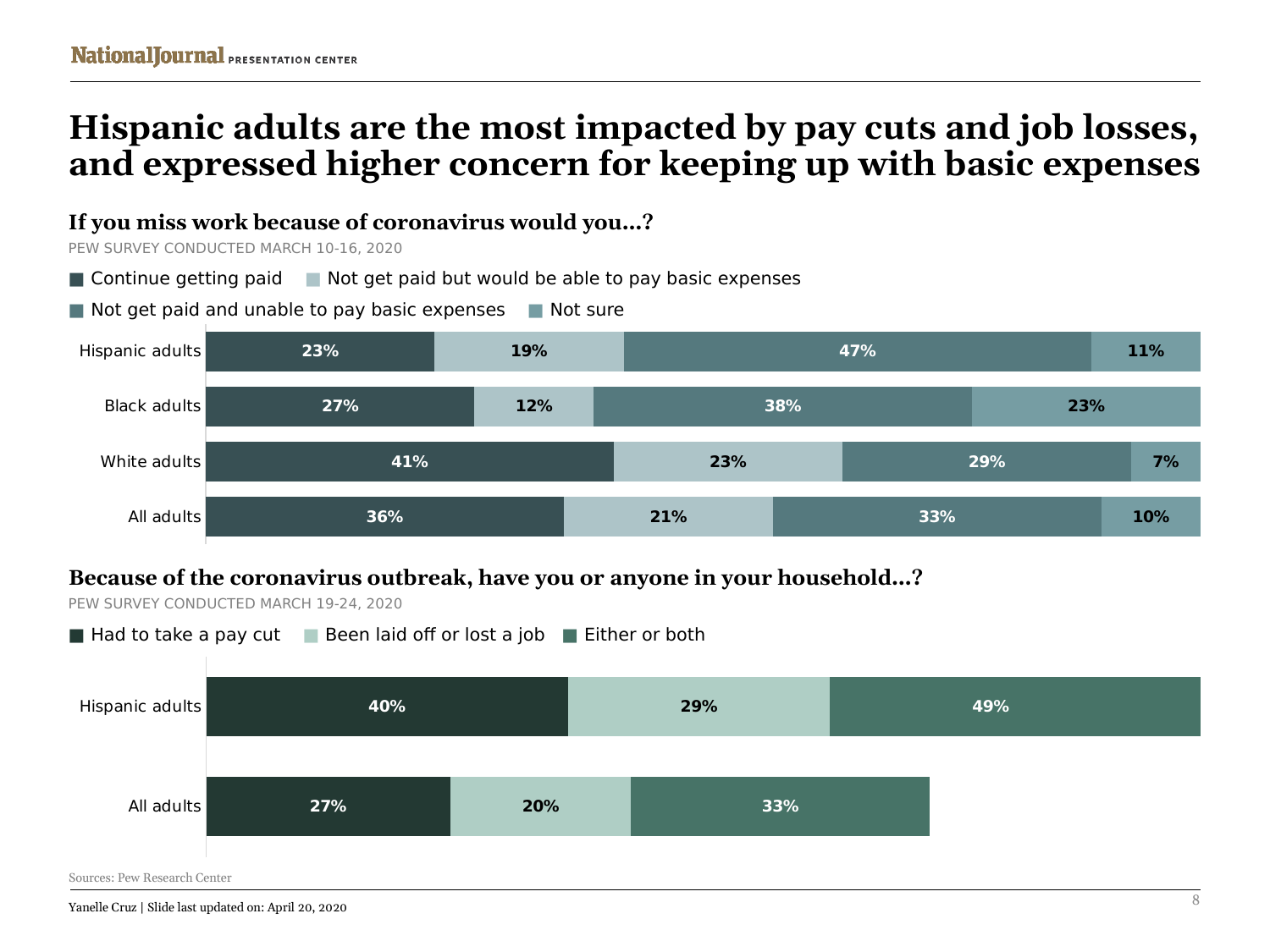

# Hispanic adults are the most impacted by pay cuts and job losses, and expressed higher concern for keeping up with basic expenses
If you miss work because of coronavirus would you…?
PEW SURVEY CONDUCTED MARCH 10-16, 2020
■ Continue getting paid    ■ Not get paid but would be able to pay basic expenses
■ Not get paid and unable to pay basic expenses    ■ Not sure

### Chart

| Category | Continue to get paid | Not get paid, able to keep up with expenses | Not get paid, unable to pay expenses | Not sure |
|---|---|---|---|---|
| All adults | 0.36 | 0.21 | 0.33 | 0.1 |
| White adults | 0.41 | 0.23 | 0.29 | 0.07 |
| Black adults | 0.27 | 0.12 | 0.38 | 0.23 |
| Hispanic adults | 0.23 | 0.19 | 0.47 | 0.11 |
Because of the coronavirus outbreak, have you or anyone in your household…?
PEW SURVEY CONDUCTED MARCH 19-24, 2020
■ Had to take a pay cut    ■ Been laid off or lost a job   ■ Either or both

### Chart

| Category | Had to take a pay cut | Been laid off or lost job | Either or both |
|---|---|---|---|
| All adults | 0.27 | 0.2 | 0.33 |
| Hispanic adults | 0.4 | 0.29 | 0.49 |
Sources: Pew Research Center
8
Yanelle Cruz | Slide last updated on: April 20, 2020